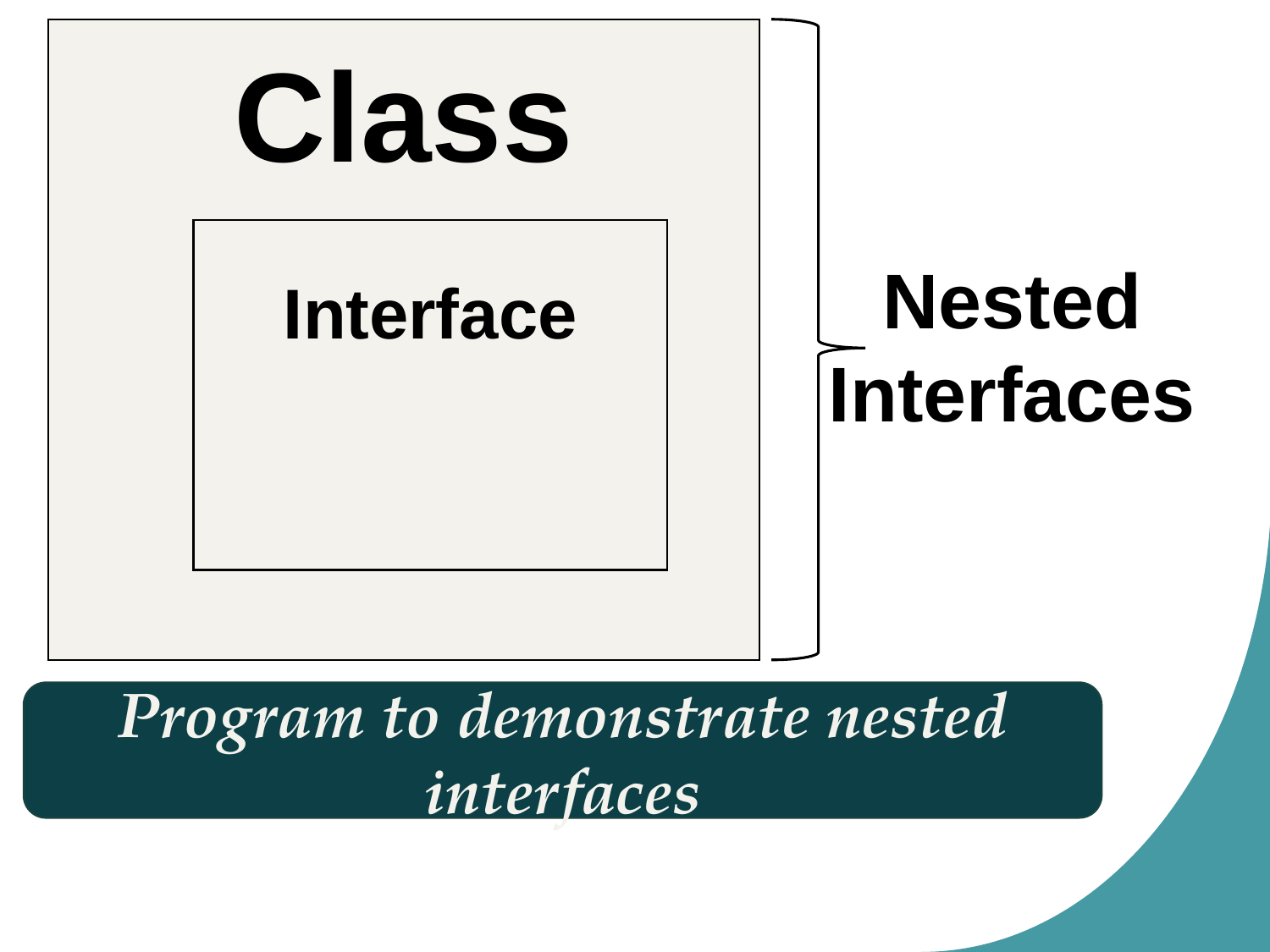

Class

Interface

Nested Interfaces
Program to demonstrate nested interfaces